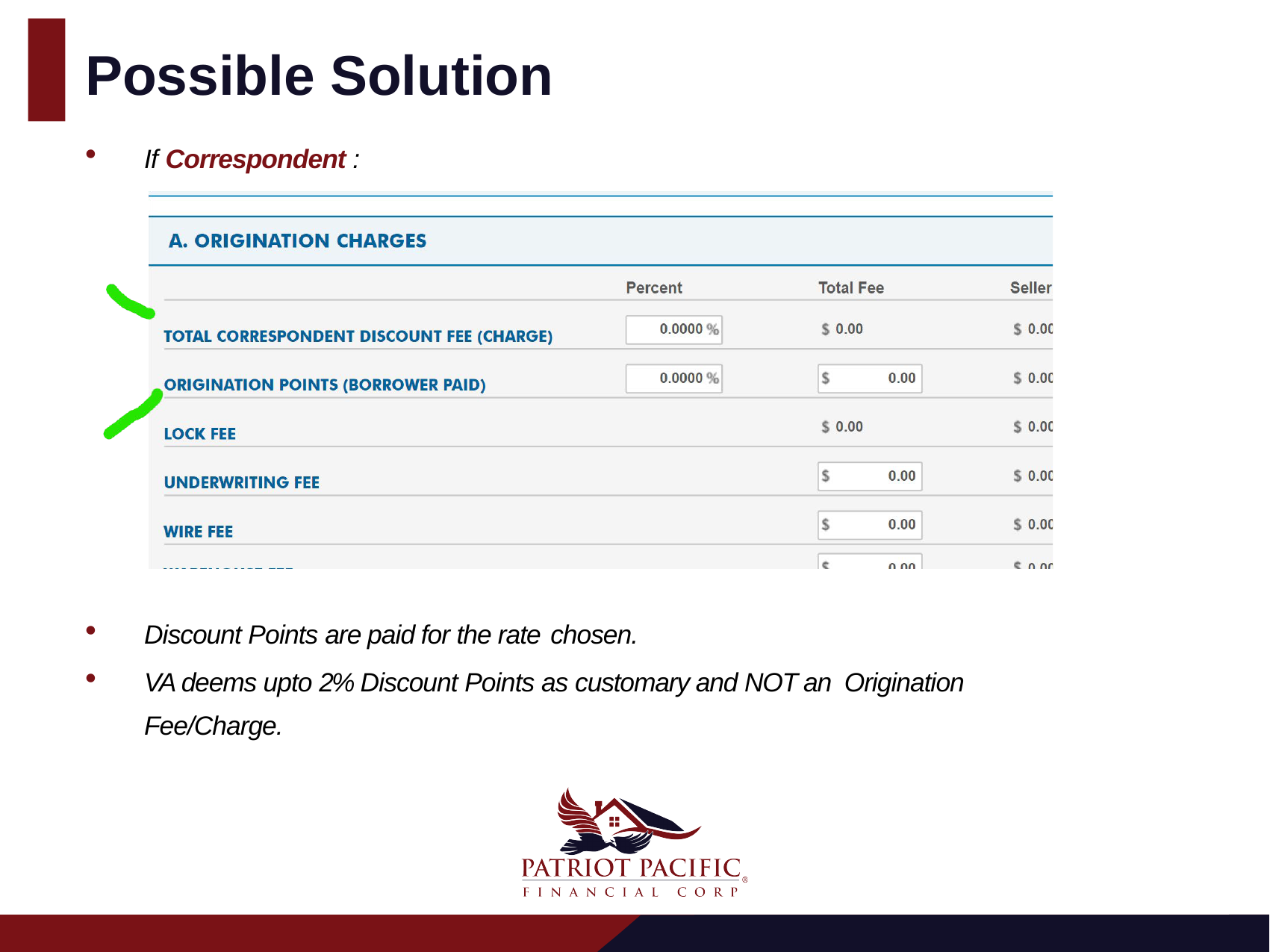

Possible Solution
If Correspondent :

Discount Points are paid for the rate chosen.
VA deems upto 2% Discount Points as customary and NOT an  Origination Fee/Charge.